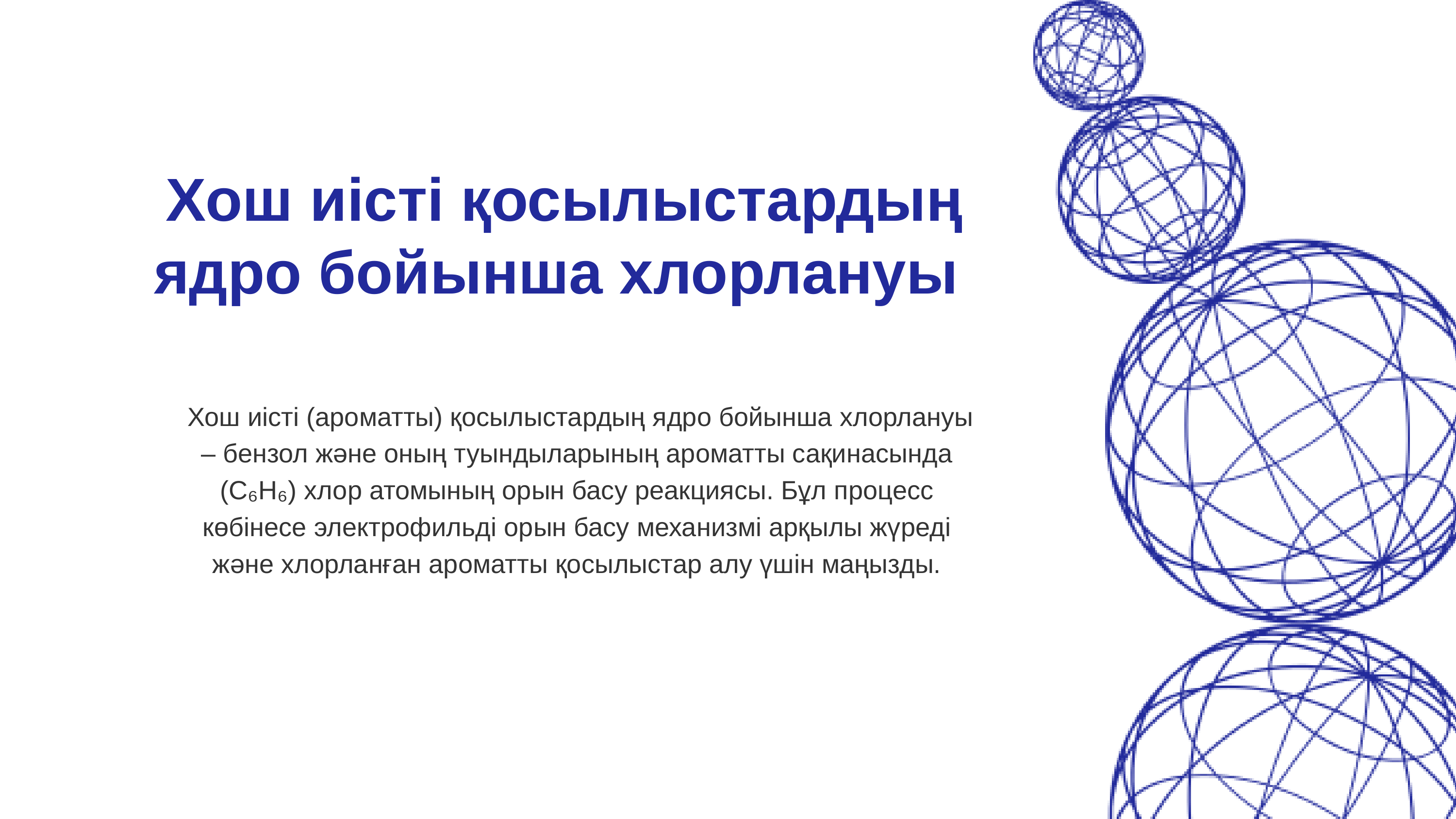

Хош иісті қосылыстардың ядро бойынша хлорлануы

 Хош иісті (ароматты) қосылыстардың ядро бойынша хлорлануы – бензол және оның туындыларының ароматты сақинасында (C₆H₆) хлор атомының орын басу реакциясы. Бұл процесс көбінесе электрофильді орын басу механизмі арқылы жүреді және хлорланған ароматты қосылыстар алу үшін маңызды.